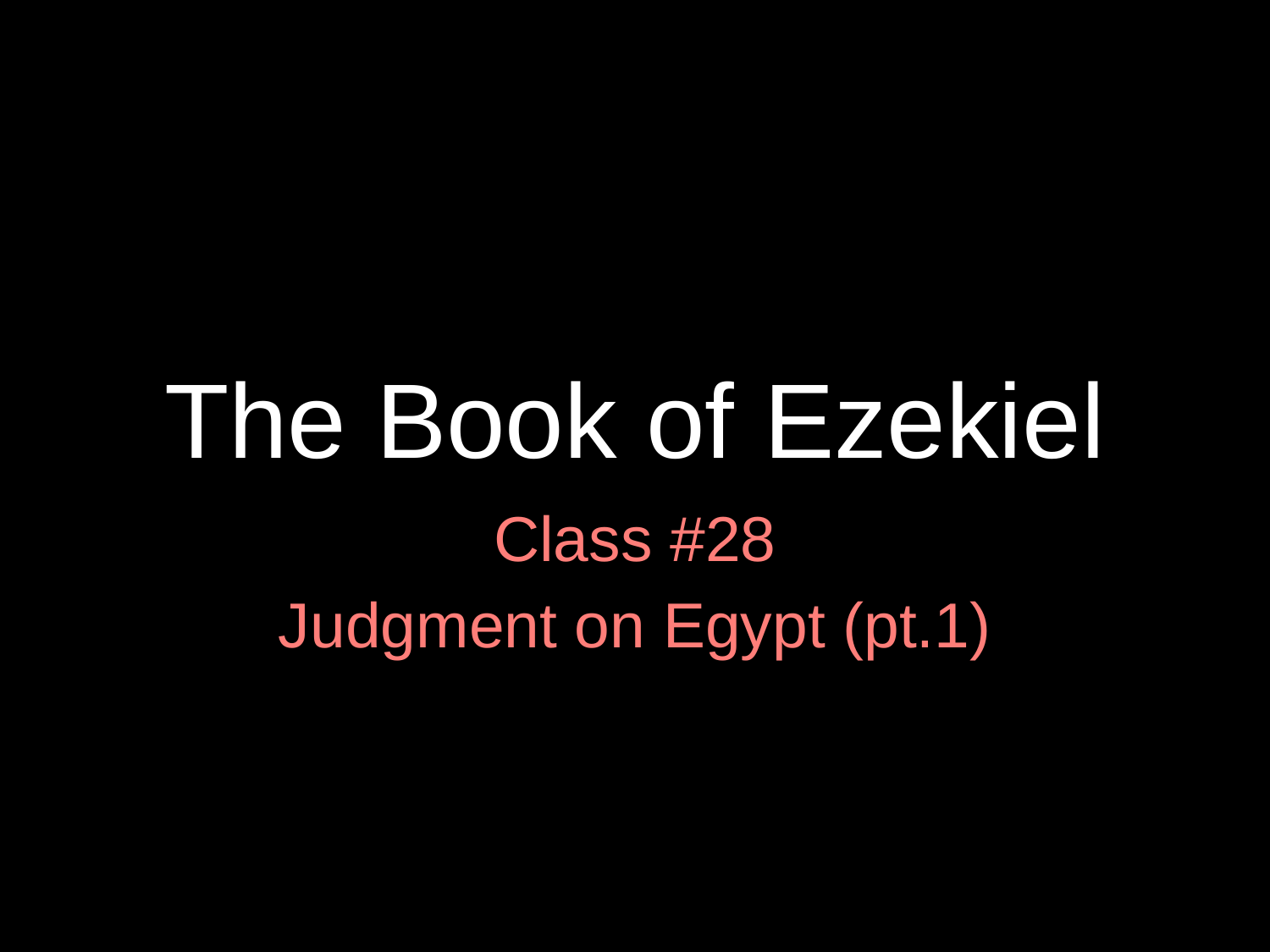

# The Book of Ezekiel
Class #28
Judgment on Egypt (pt.1)